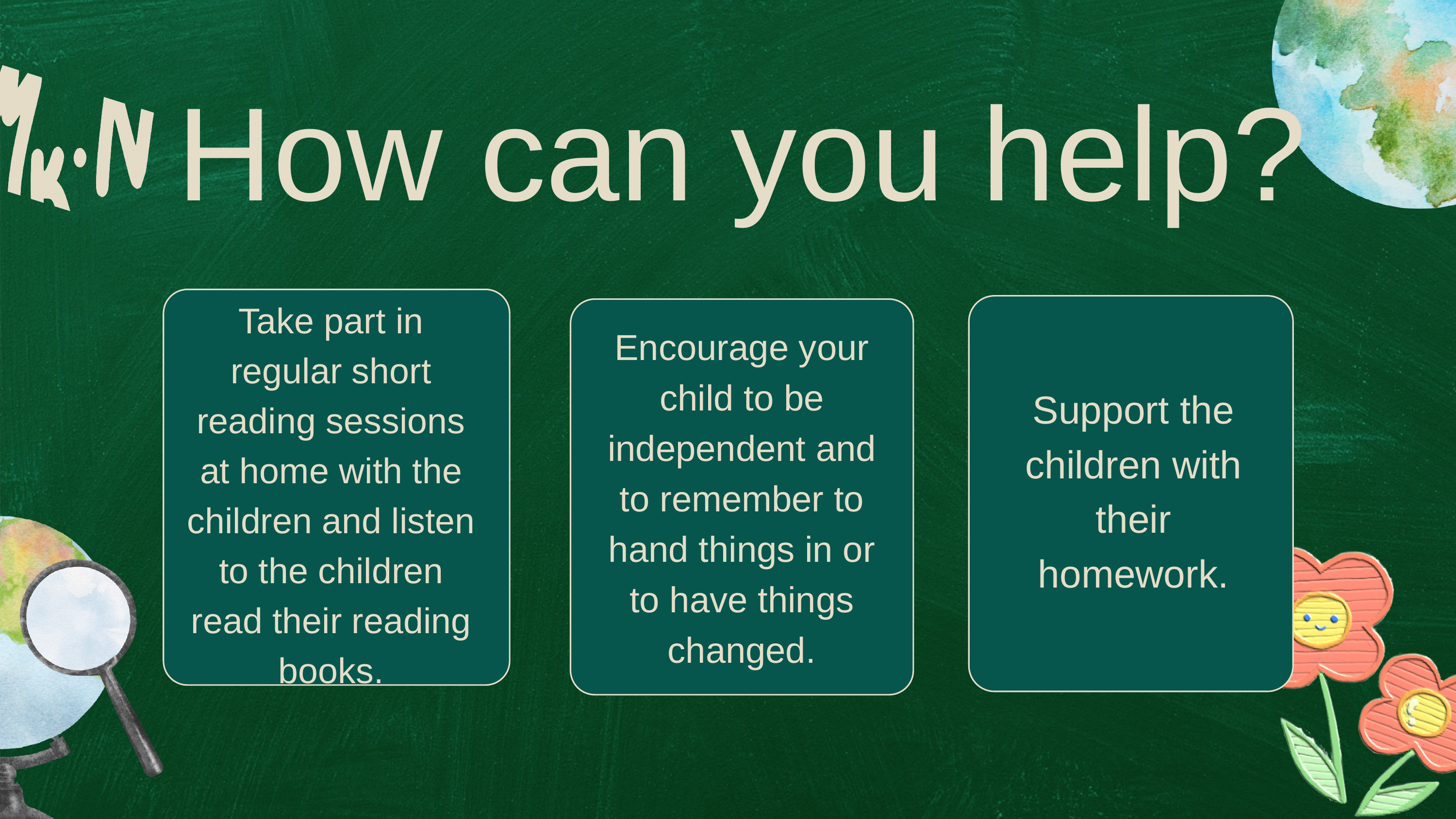

How can you help?

Take part in regular short reading sessions at home with the children and listen to the children read their reading books.

Encourage your child to be independent and to remember to hand things in or to have things changed.
Support the children with their homework.